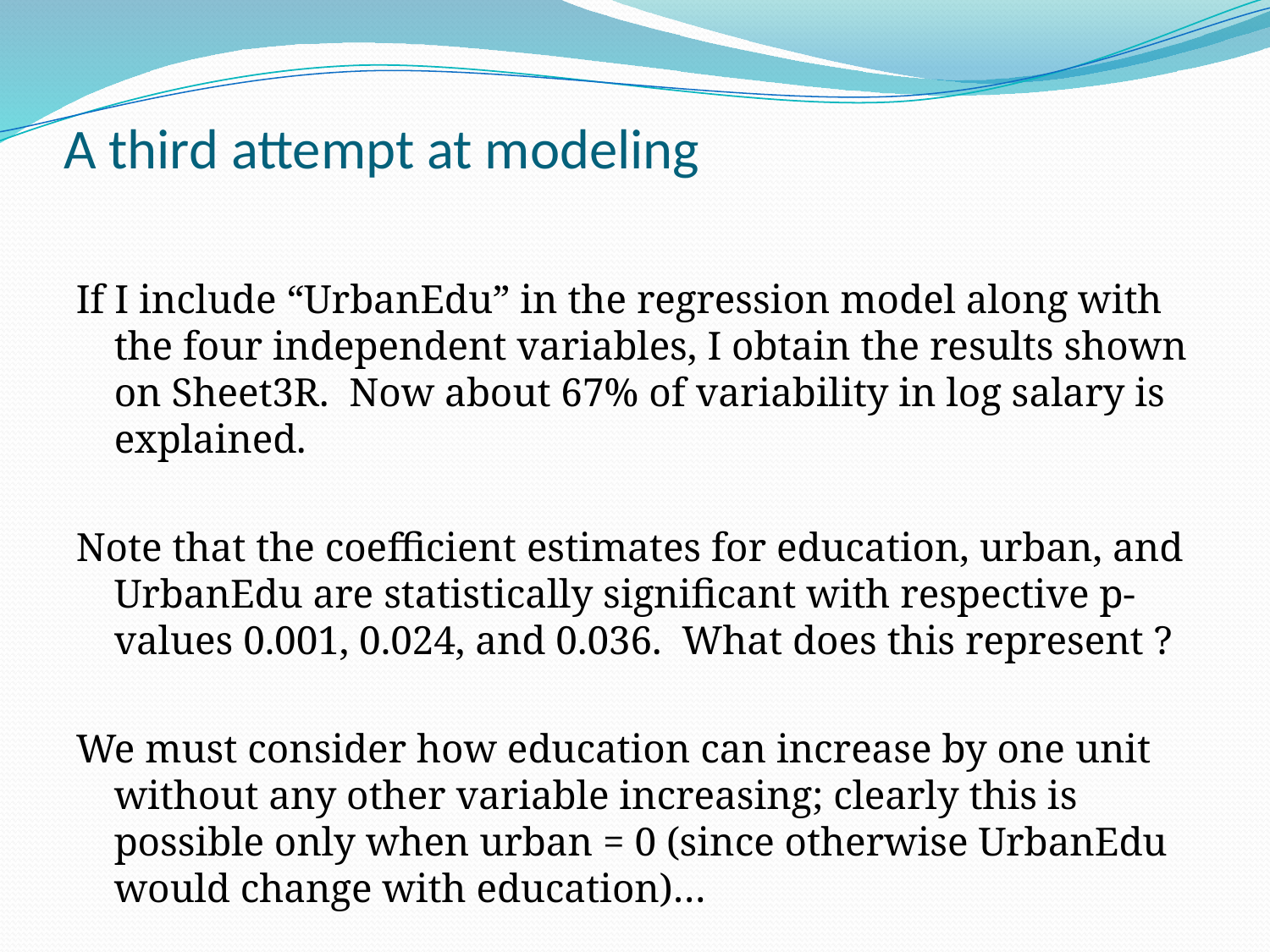

# A third attempt at modeling
If I include “UrbanEdu” in the regression model along with the four independent variables, I obtain the results shown on Sheet3R.  Now about 67% of variability in log salary is explained.

Note that the coefficient estimates for education, urban, and UrbanEdu are statistically significant with respective p-values 0.001, 0.024, and 0.036.  What does this represent ?

We must consider how education can increase by one unit without any other variable increasing; clearly this is possible only when urban = 0 (since otherwise UrbanEdu would change with education)…